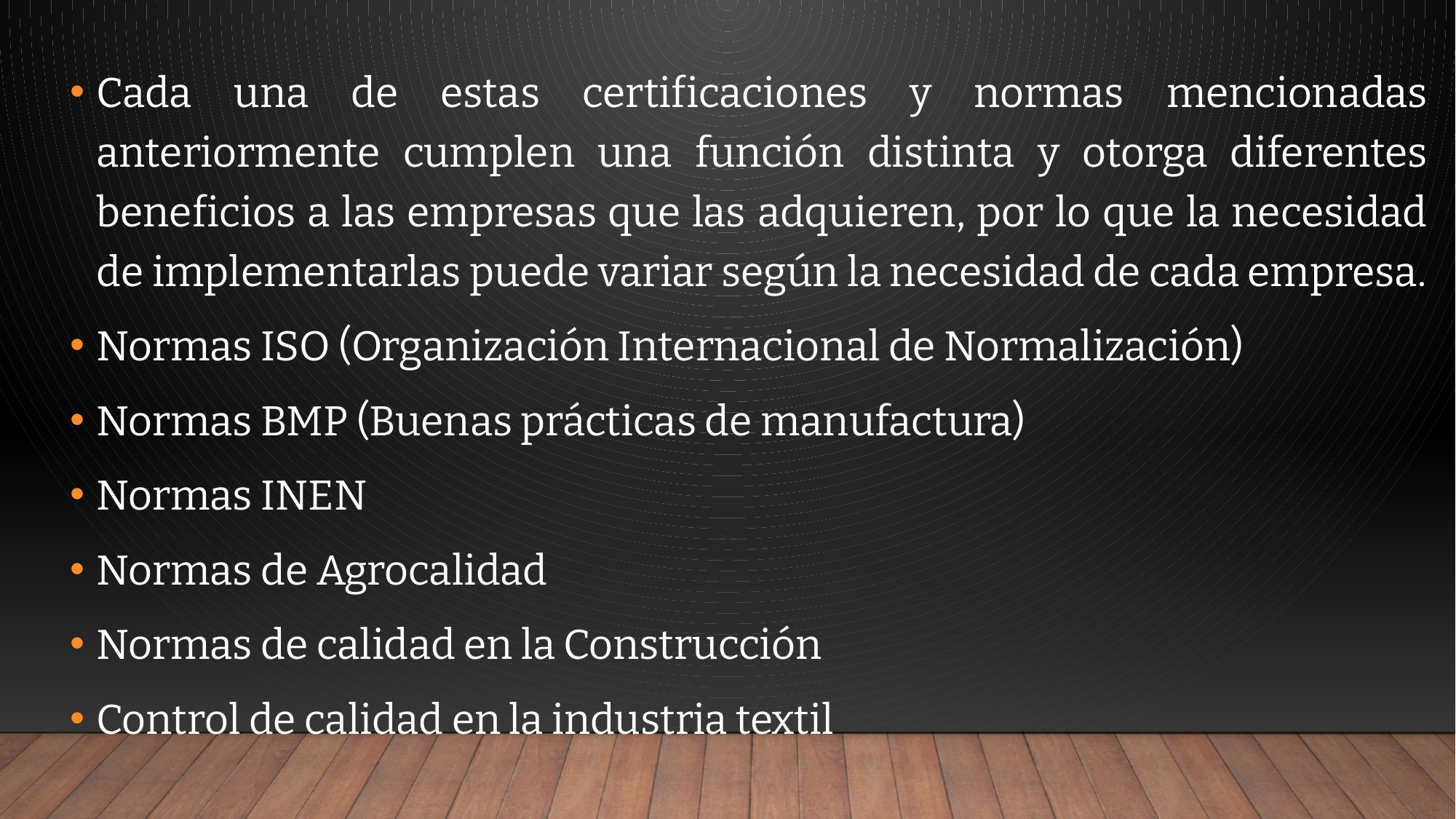

Cada una de estas certificaciones y normas mencionadas anteriormente cumplen una función distinta y otorga diferentes beneficios a las empresas que las adquieren, por lo que la necesidad de implementarlas puede variar según la necesidad de cada empresa.
Normas ISO (Organización Internacional de Normalización)
Normas BMP (Buenas prácticas de manufactura)
Normas INEN
Normas de Agrocalidad
Normas de calidad en la Construcción
Control de calidad en la industria textil